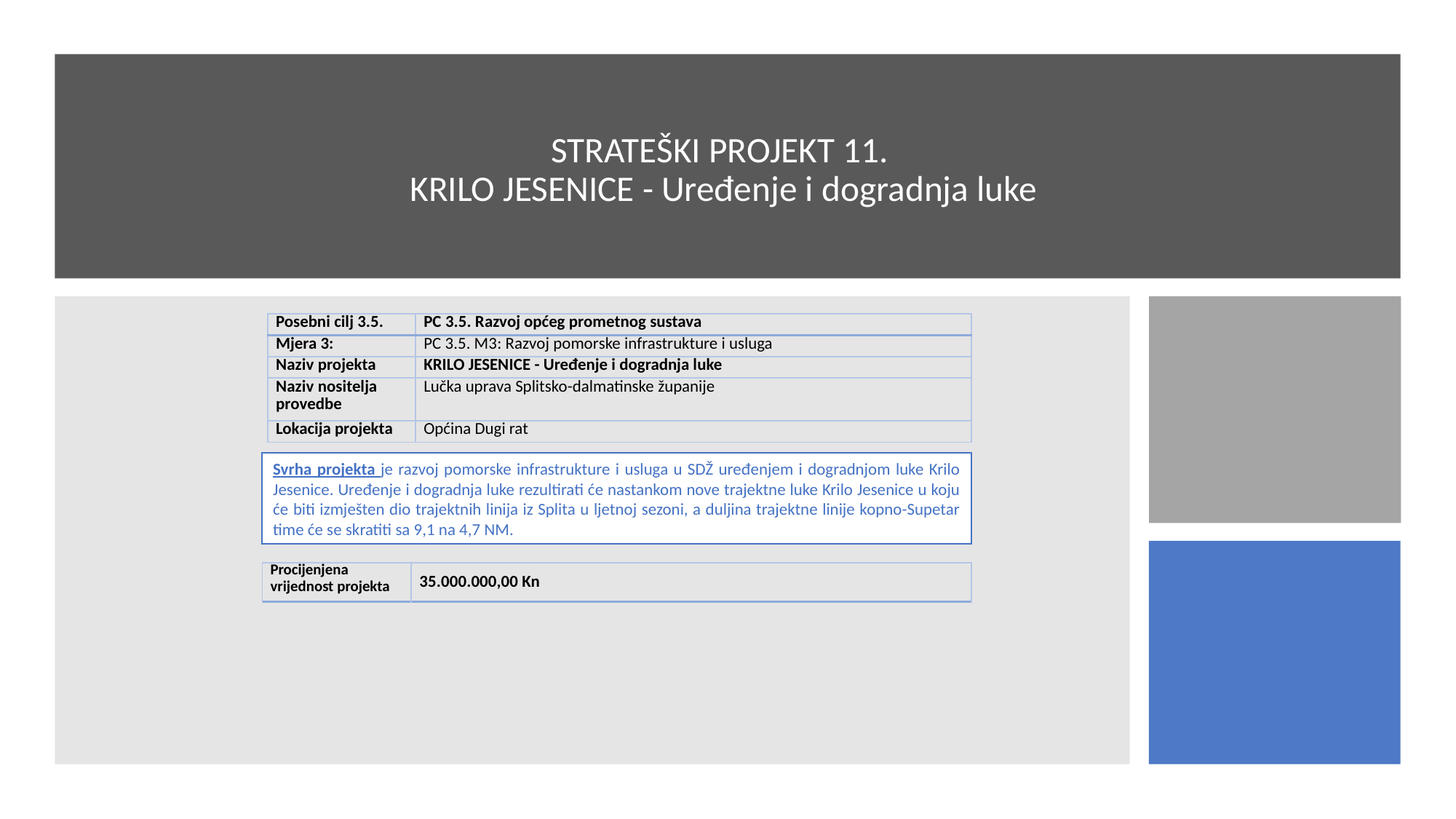

# STRATEŠKI PROJEKT 11. KRILO JESENICE - Uređenje i dogradnja luke

| Posebni cilj 3.5. | PC 3.5. Razvoj općeg prometnog sustava |
| --- | --- |
| Mjera 3: | PC 3.5. M3: Razvoj pomorske infrastrukture i usluga |
| Naziv projekta | KRILO JESENICE - Uređenje i dogradnja luke |
| Naziv nositelja provedbe | Lučka uprava Splitsko-dalmatinske županije |
| Lokacija projekta | Općina Dugi rat |

Svrha projekta je razvoj pomorske infrastrukture i usluga u SDŽ uređenjem i dogradnjom luke Krilo Jesenice. Uređenje i dogradnja luke rezultirati će nastankom nove trajektne luke Krilo Jesenice u koju će biti izmješten dio trajektnih linija iz Splita u ljetnoj sezoni, a duljina trajektne linije kopno-Supetar time će se skratiti sa 9,1 na 4,7 NM.

| Procijenjena vrijednost projekta | 35.000.000,00 Kn |
| --- | --- |